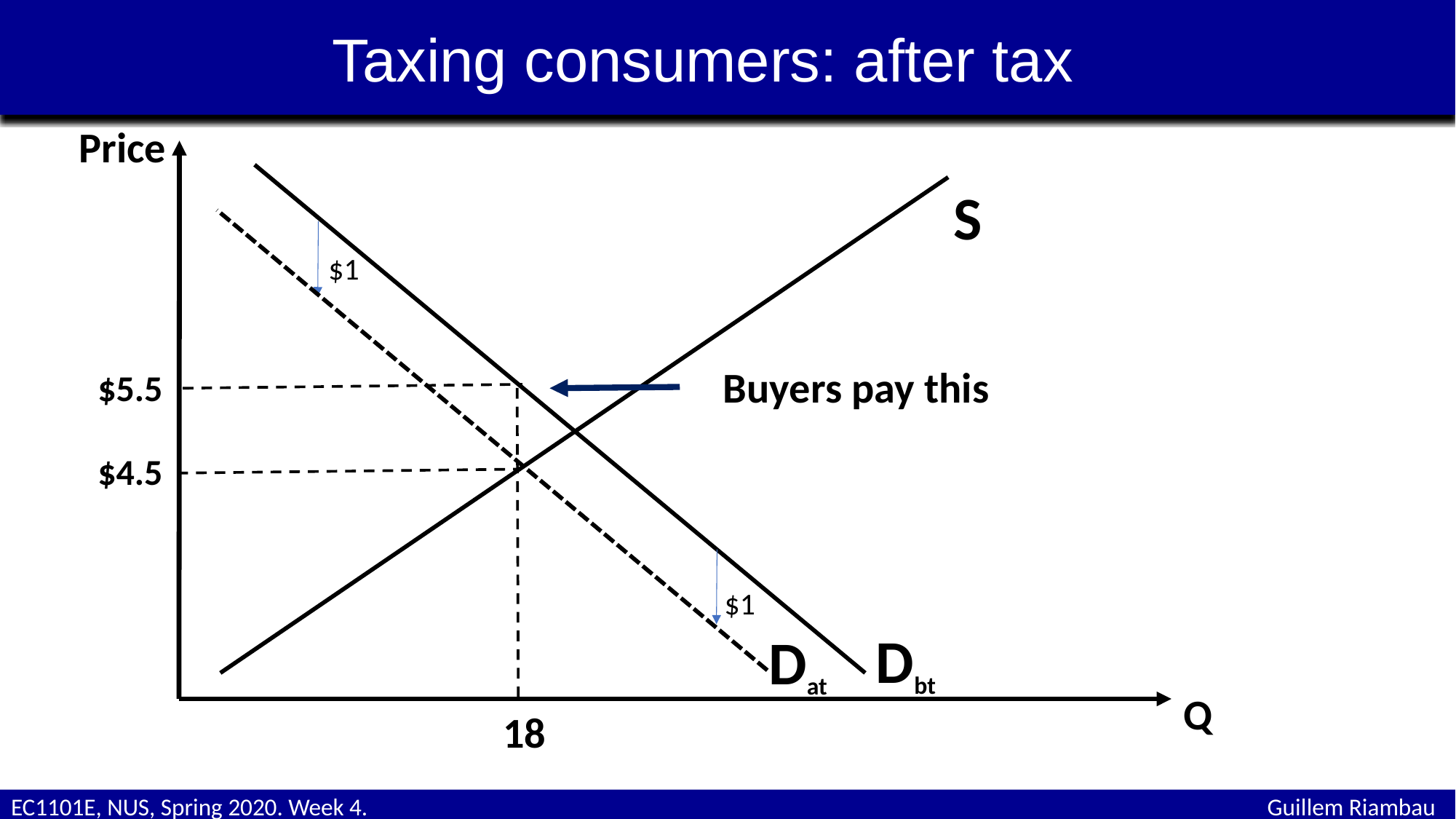

Taxing consumers: after tax
Price
S
$1
Buyers pay this
$5.5
$4.5
$1
Dbt
Dat
Q
18
EC1101E, NUS, Spring 2020. Week 4.                                                                                                                                                                     Guillem Riambau